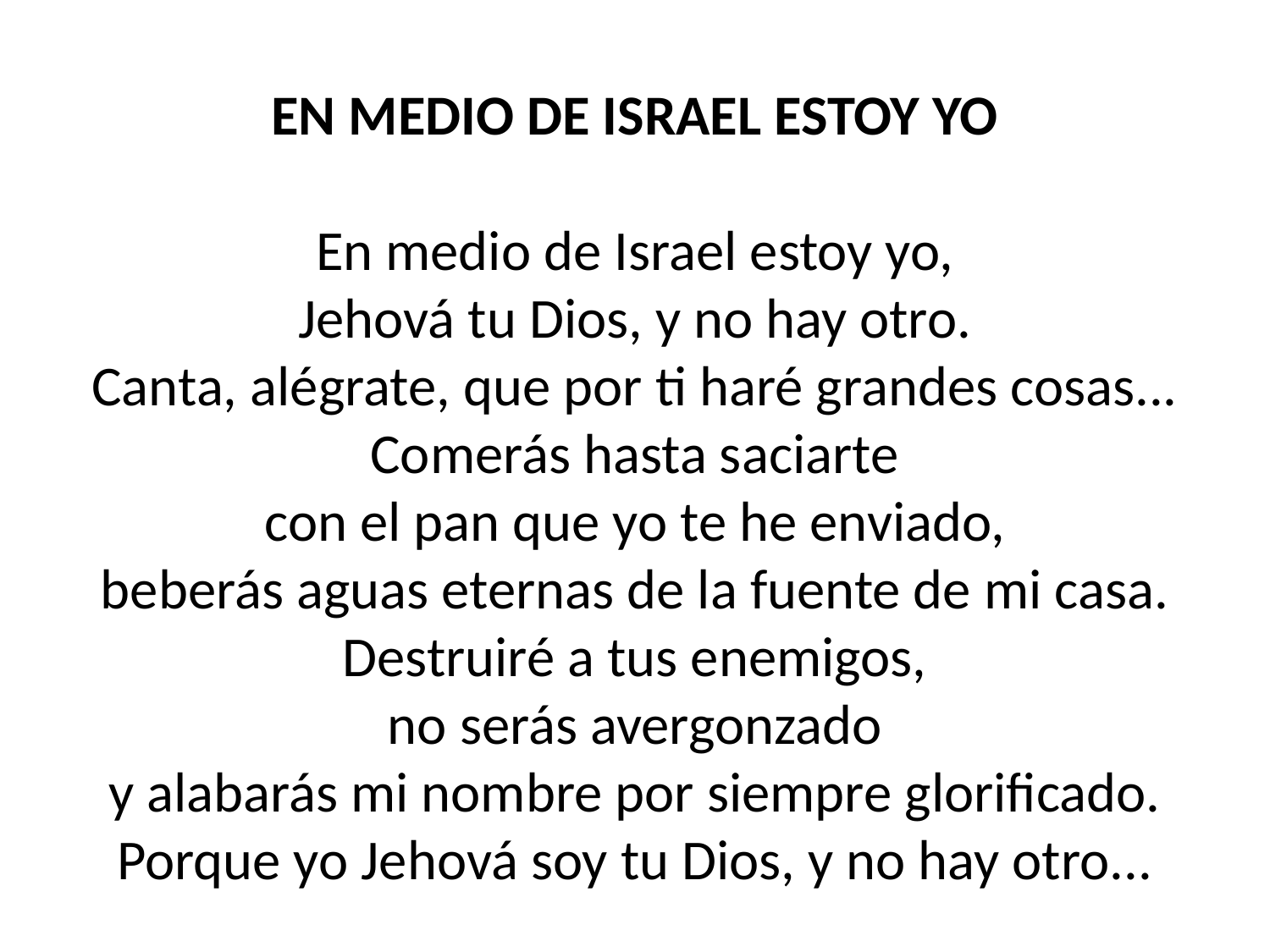

EN MEDIO DE ISRAEL ESTOY YO

En medio de Israel estoy yo,
Jehová tu Dios, y no hay otro.
Canta, alégrate, que por ti haré grandes cosas...
Comerás hasta saciarte
con el pan que yo te he enviado,
beberás aguas eternas de la fuente de mi casa.
Destruiré a tus enemigos,
no serás avergonzado
y alabarás mi nombre por siempre glorificado.
Porque yo Jehová soy tu Dios, y no hay otro...